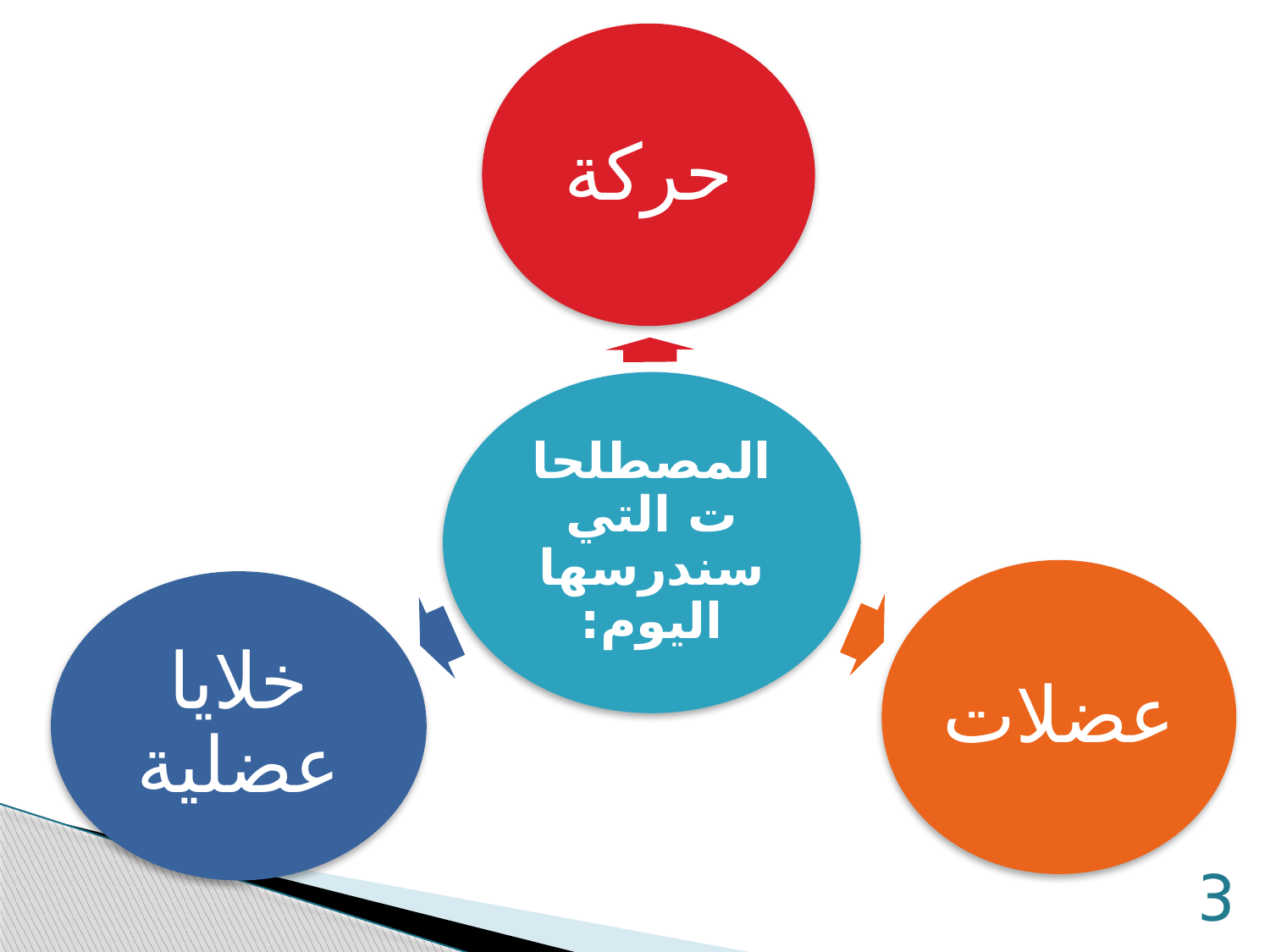

المصطلحات التي سندرسها اليوم:

حركة

عضلات

خلايا عضلية
3